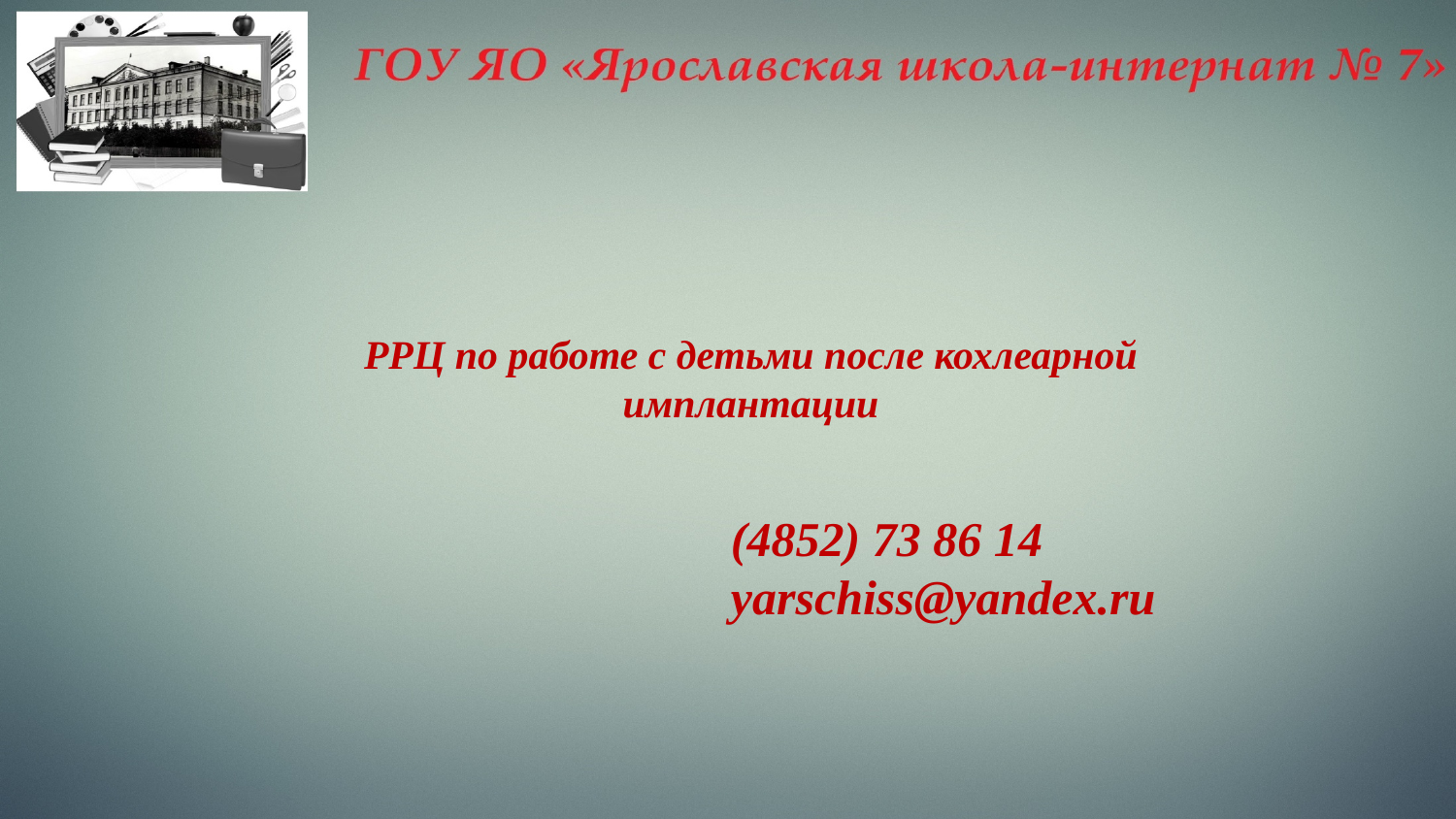

РРЦ по работе с детьми после кохлеарной имплантации

# (4852) 73 86 14 yarschiss@yandex.ru